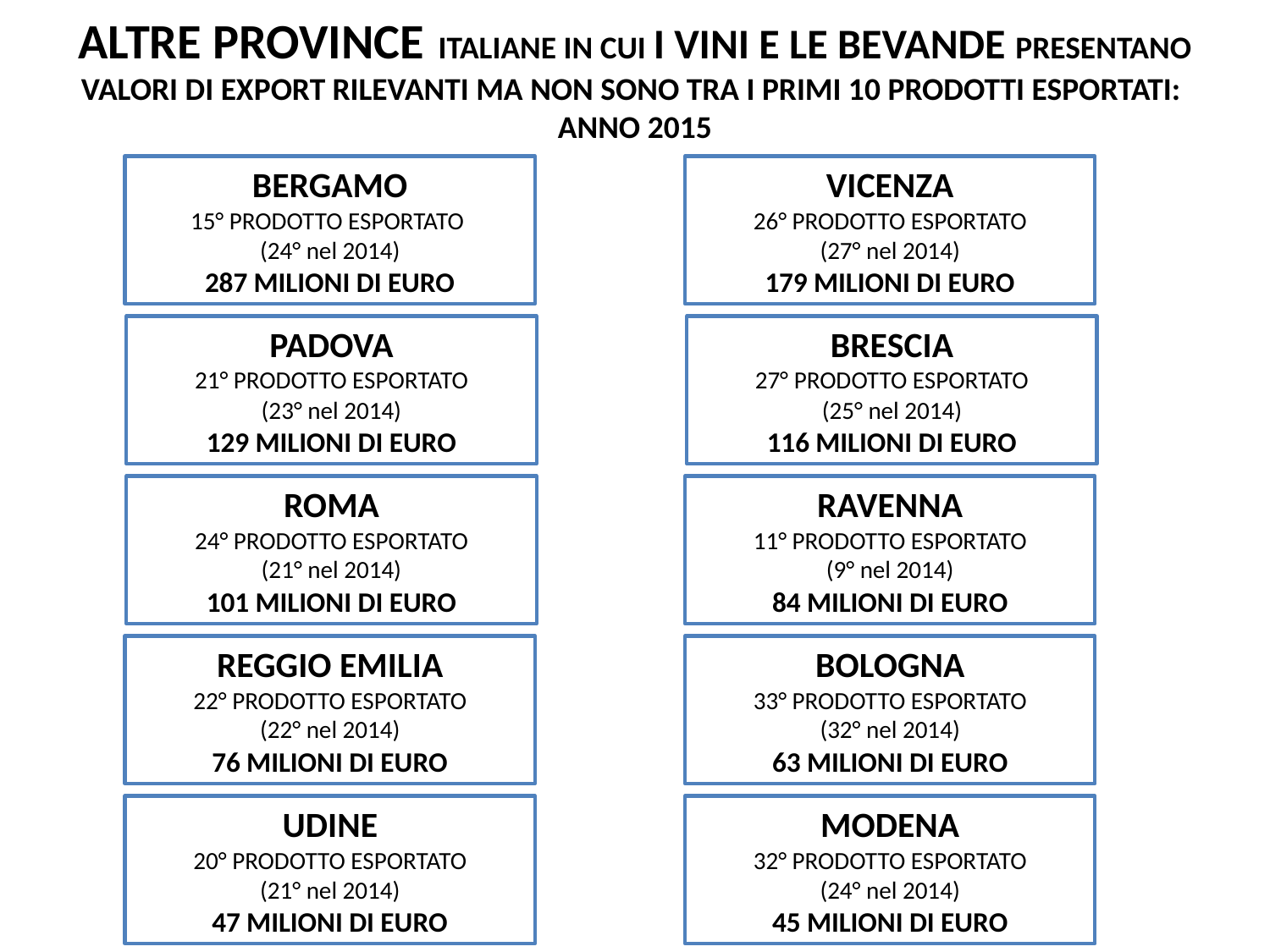

ALTRE PROVINCE  ITALIANE IN CUI I VINI E LE BEVANDE PRESENTANO VALORI DI EXPORT RILEVANTI MA NON SONO TRA I PRIMI 10 PRODOTTI ESPORTATI:
ANNO 2015
BERGAMO
15° PRODOTTO ESPORTATO
(24° nel 2014)
287 MILIONI DI EURO
VICENZA
26° PRODOTTO ESPORTATO
(27° nel 2014)
179 MILIONI DI EURO
PADOVA
21° PRODOTTO ESPORTATO
(23° nel 2014)
129 MILIONI DI EURO
BRESCIA
27° PRODOTTO ESPORTATO
(25° nel 2014)
116 MILIONI DI EURO
ROMA
24° PRODOTTO ESPORTATO
(21° nel 2014)
101 MILIONI DI EURO
RAVENNA
11° PRODOTTO ESPORTATO
(9° nel 2014)
84 MILIONI DI EURO
REGGIO EMILIA
22° PRODOTTO ESPORTATO
(22° nel 2014)
76 MILIONI DI EURO
BOLOGNA
33° PRODOTTO ESPORTATO
(32° nel 2014)
63 MILIONI DI EURO
UDINE
20° PRODOTTO ESPORTATO
(21° nel 2014)
47 MILIONI DI EURO
MODENA
32° PRODOTTO ESPORTATO
(24° nel 2014)
45 MILIONI DI EURO